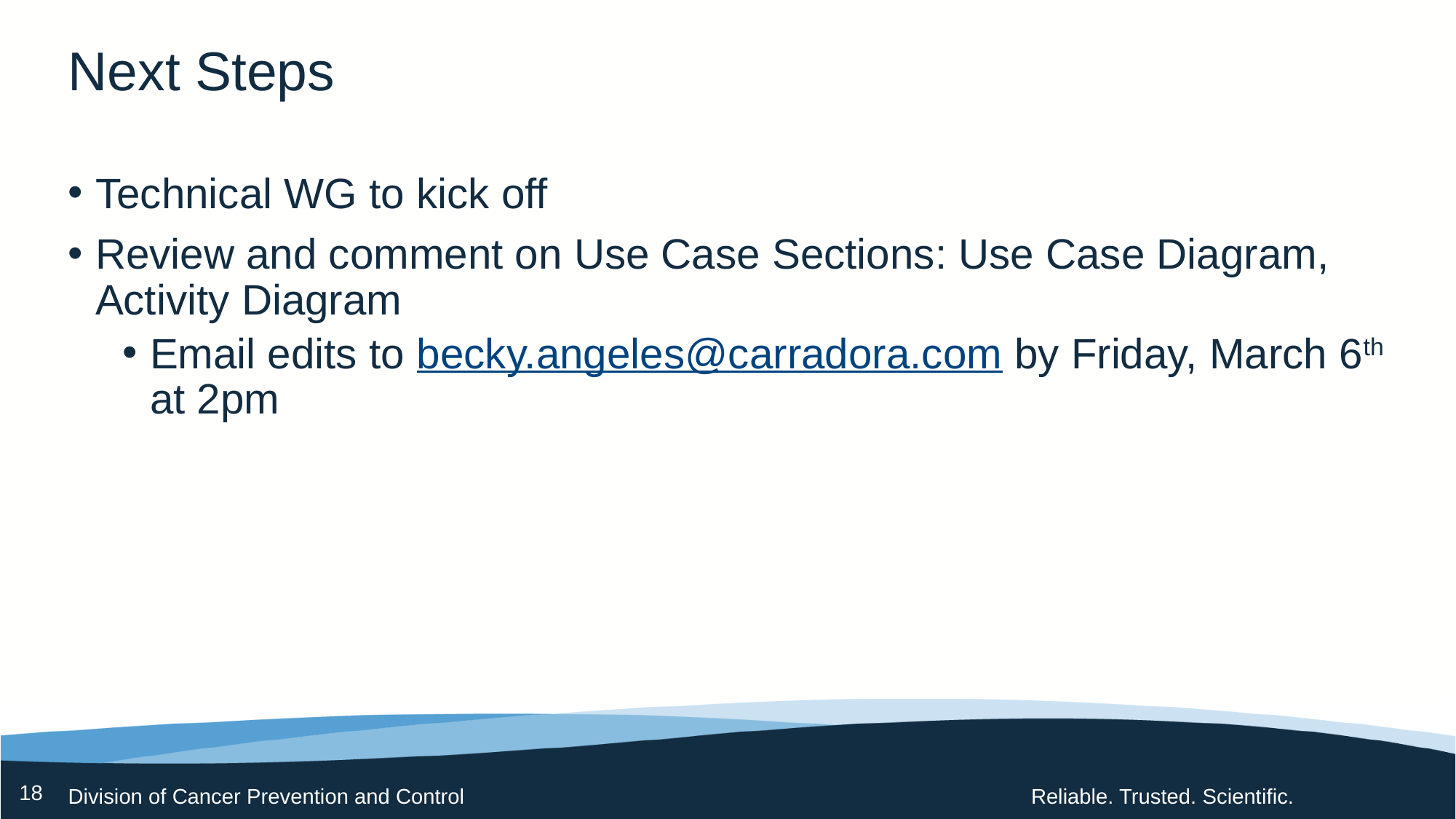

# Next Steps
Technical WG to kick off
Review and comment on Use Case Sections: Use Case Diagram, Activity Diagram
Email edits to becky.angeles@carradora.com by Friday, March 6th at 2pm